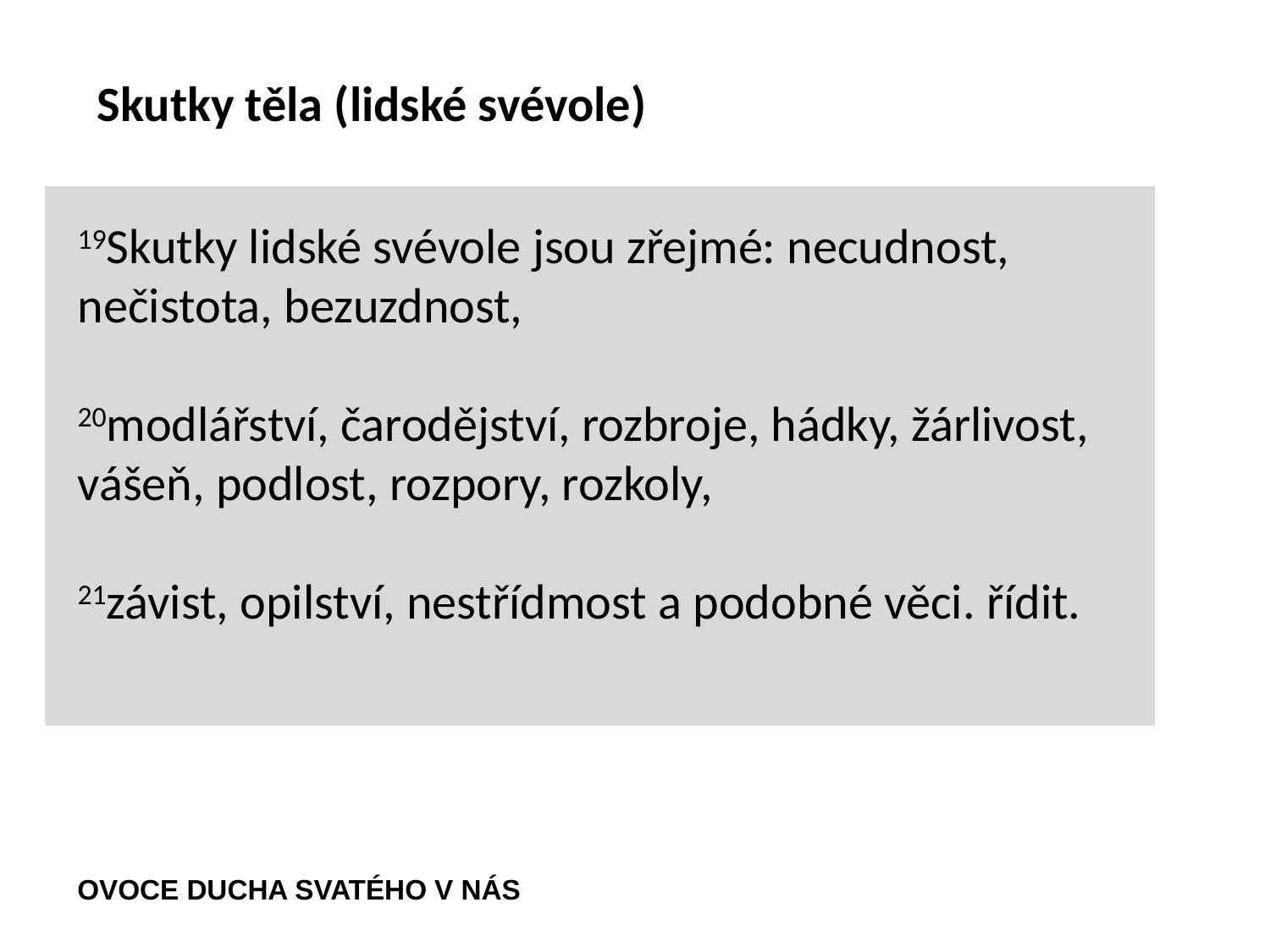

Skutky těla (lidské svévole)

19Skutky lidské svévole jsou zřejmé: necudnost, nečistota, bezuzdnost,
20modlářství, čarodějství, rozbroje, hádky, žárlivost, vášeň, podlost, rozpory, rozkoly,
21závist, opilství, nestřídmost a podobné věci. řídit.
OVOCE DUCHA SVATÉHO V NÁS